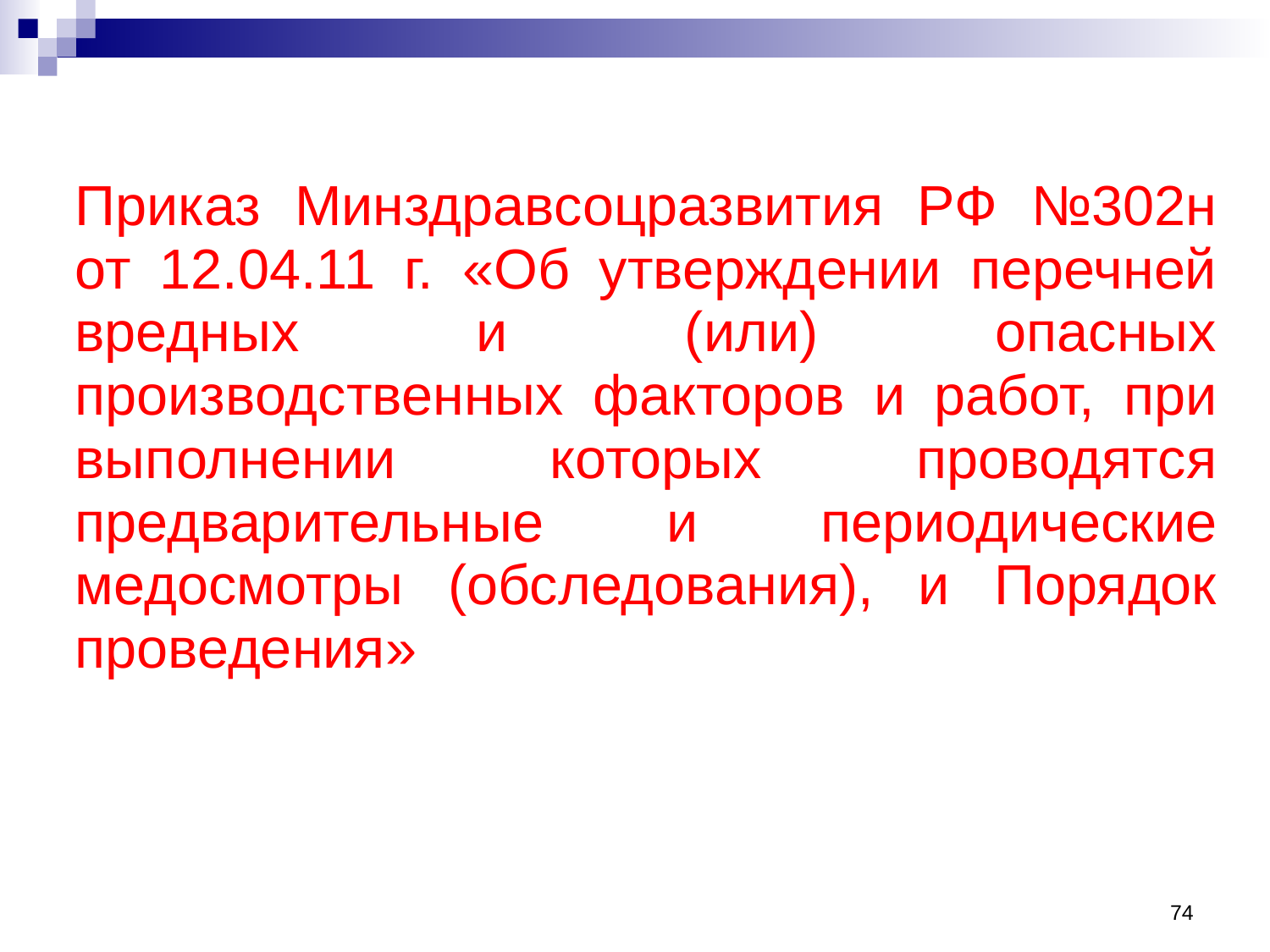

|  |
| --- |
| Приказ Минздравсоцразвития РФ №302н от 12.04.11 г. «Об утверждении перечней вредных и (или) опасных производственных факторов и работ, при выполнении которых проводятся предварительные и периодические медосмотры (обследования), и Порядок проведения» |
|  |
74